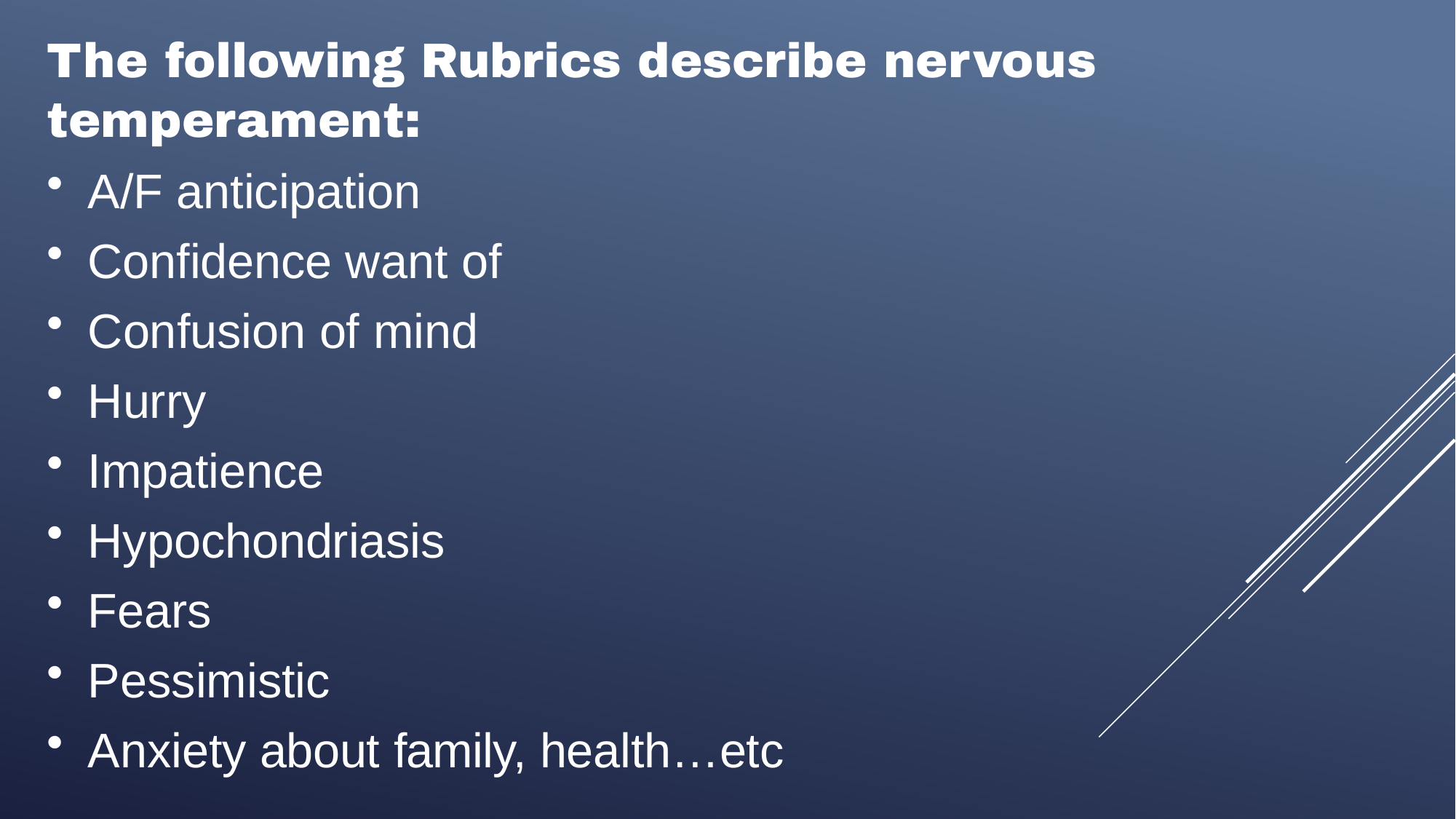

The following Rubrics describe nervous
temperament:
A/F anticipation
Confidence want of
Confusion of mind
Hurry
Impatience
Hypochondriasis
Fears
Pessimistic
Anxiety about family, health…etc